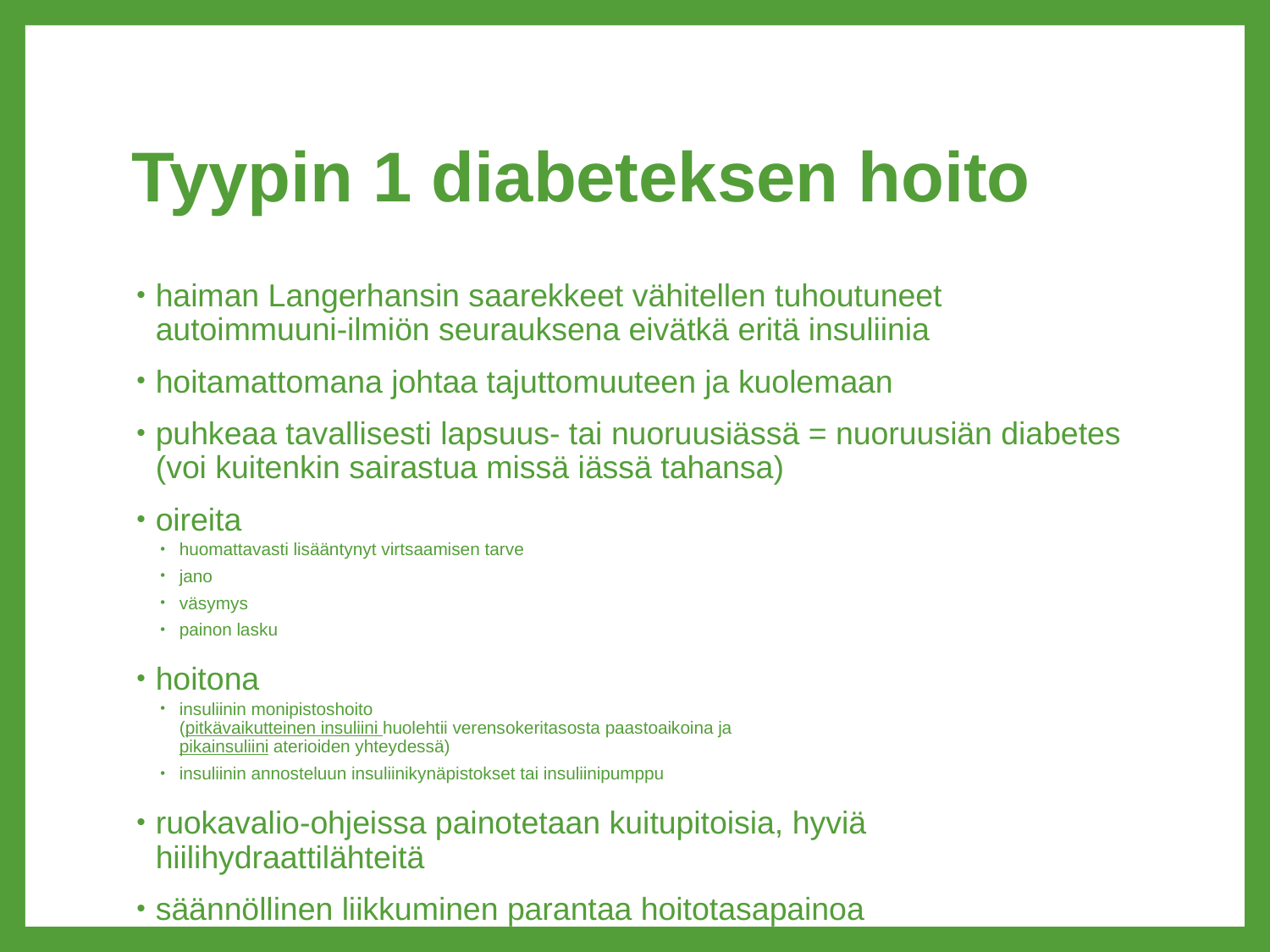

# Tyypin 1 diabeteksen hoito
haiman Langerhansin saarekkeet vähitellen tuhoutuneet autoimmuuni-ilmiön seurauksena eivätkä eritä insuliinia
hoitamattomana johtaa tajuttomuuteen ja kuolemaan
puhkeaa tavallisesti lapsuus- tai nuoruusiässä = nuoruusiän diabetes
(voi kuitenkin sairastua missä iässä tahansa)
oireita
huomattavasti lisääntynyt virtsaamisen tarve
jano
väsymys
painon lasku
hoitona
insuliinin monipistoshoito
(pitkävaikutteinen insuliini huolehtii verensokeritasosta paastoaikoina ja
pikainsuliini aterioiden yhteydessä)
insuliinin annosteluun insuliinikynäpistokset tai insuliinipumppu
ruokavalio-ohjeissa painotetaan kuitupitoisia, hyviä hiilihydraattilähteitä
säännöllinen liikkuminen parantaa hoitotasapainoa